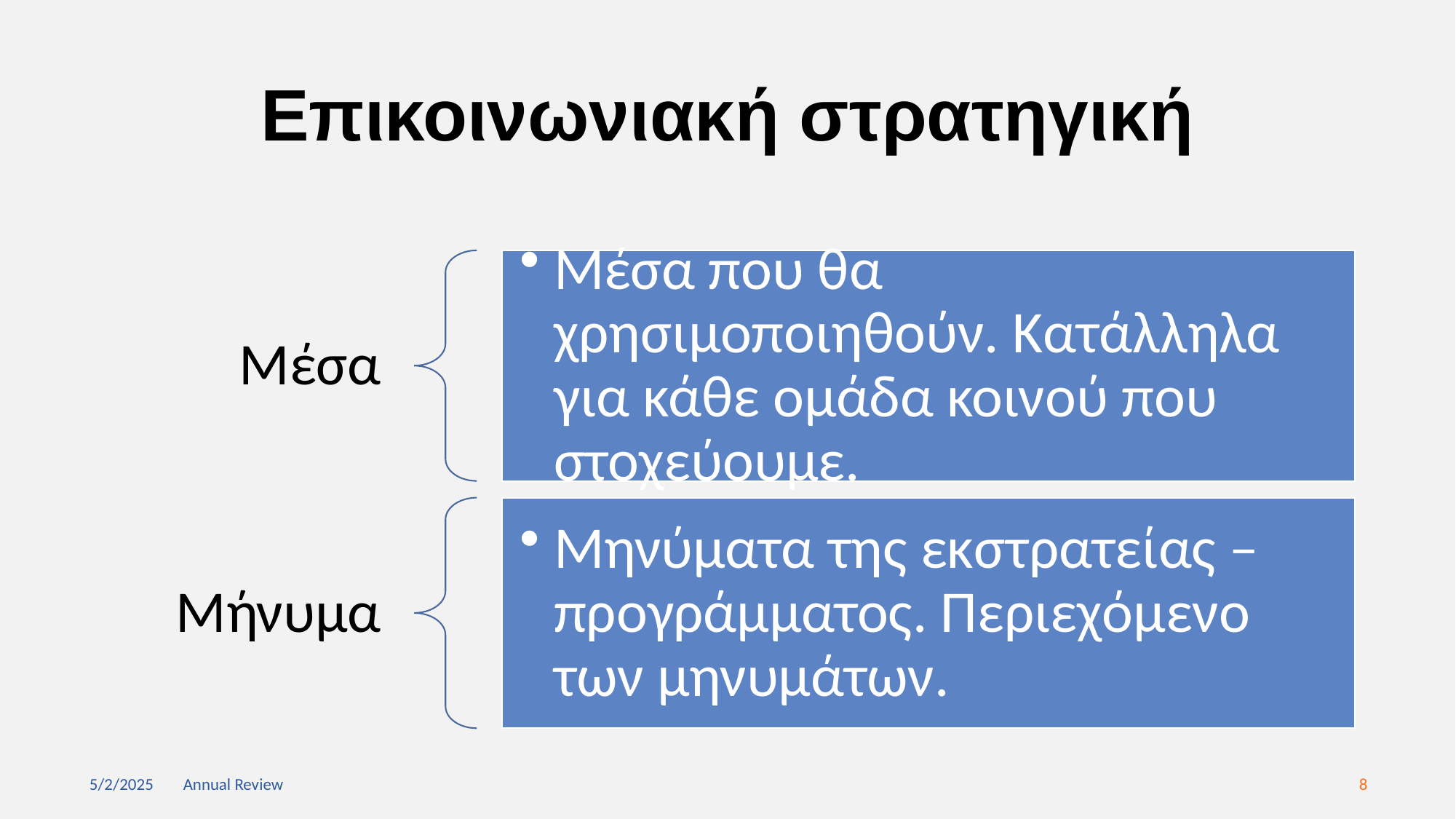

# Επικοινωνιακή στρατηγική
Μέσα
Μέσα που θα χρησιμοποιηθούν. Κατάλληλα για κάθε ομάδα κοινού που στοχεύουμε.
Μήνυμα
Μηνύματα της εκστρατείας – προγράμματος. Περιεχόμενο των μηνυμάτων.